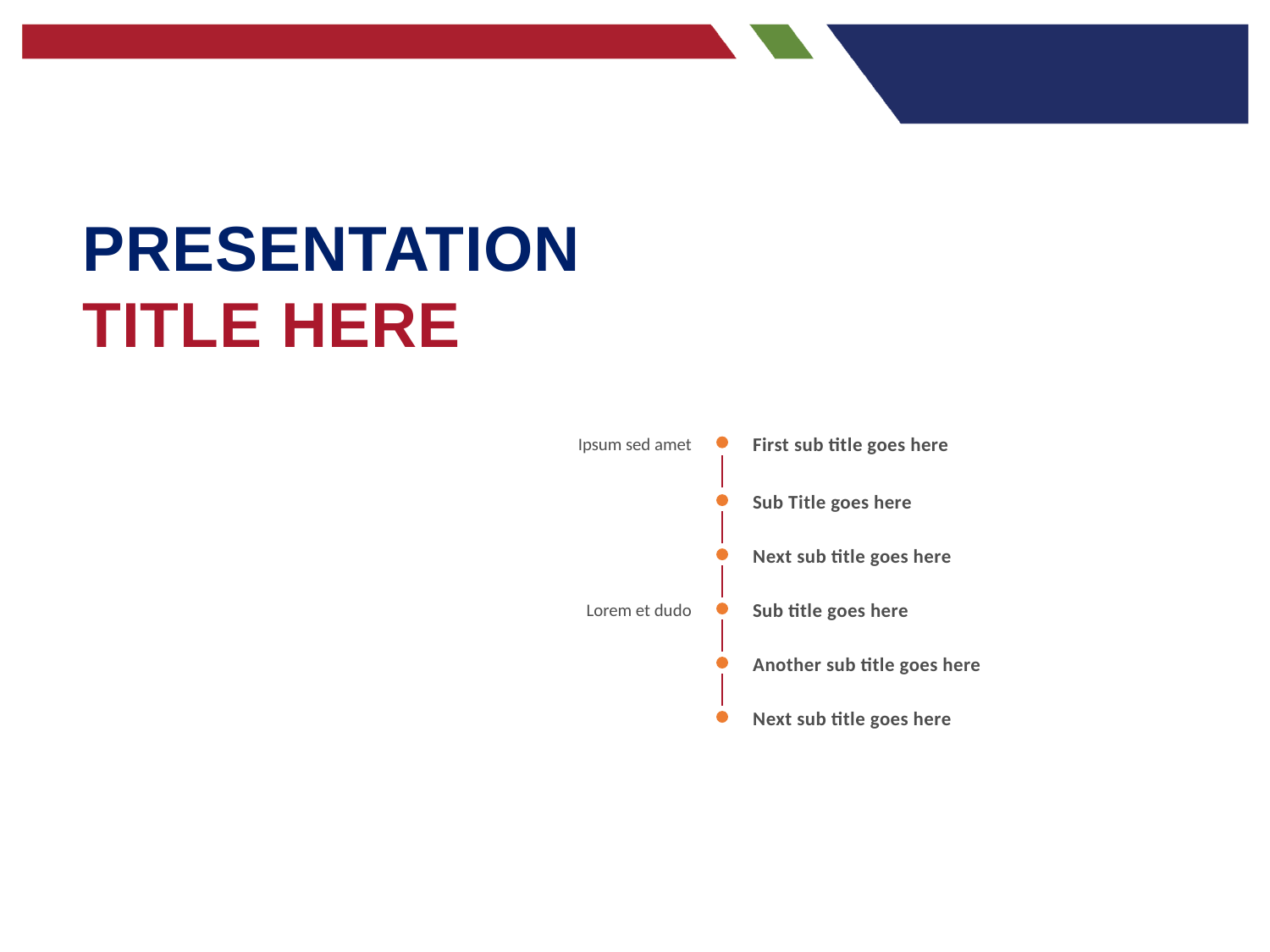

PRESENTATION
Title here
First sub title goes here
Ipsum sed amet

Sub Title goes here
Next sub title goes here

Sub title goes here
Lorem et dudo

Another sub title goes here

Next sub title goes here